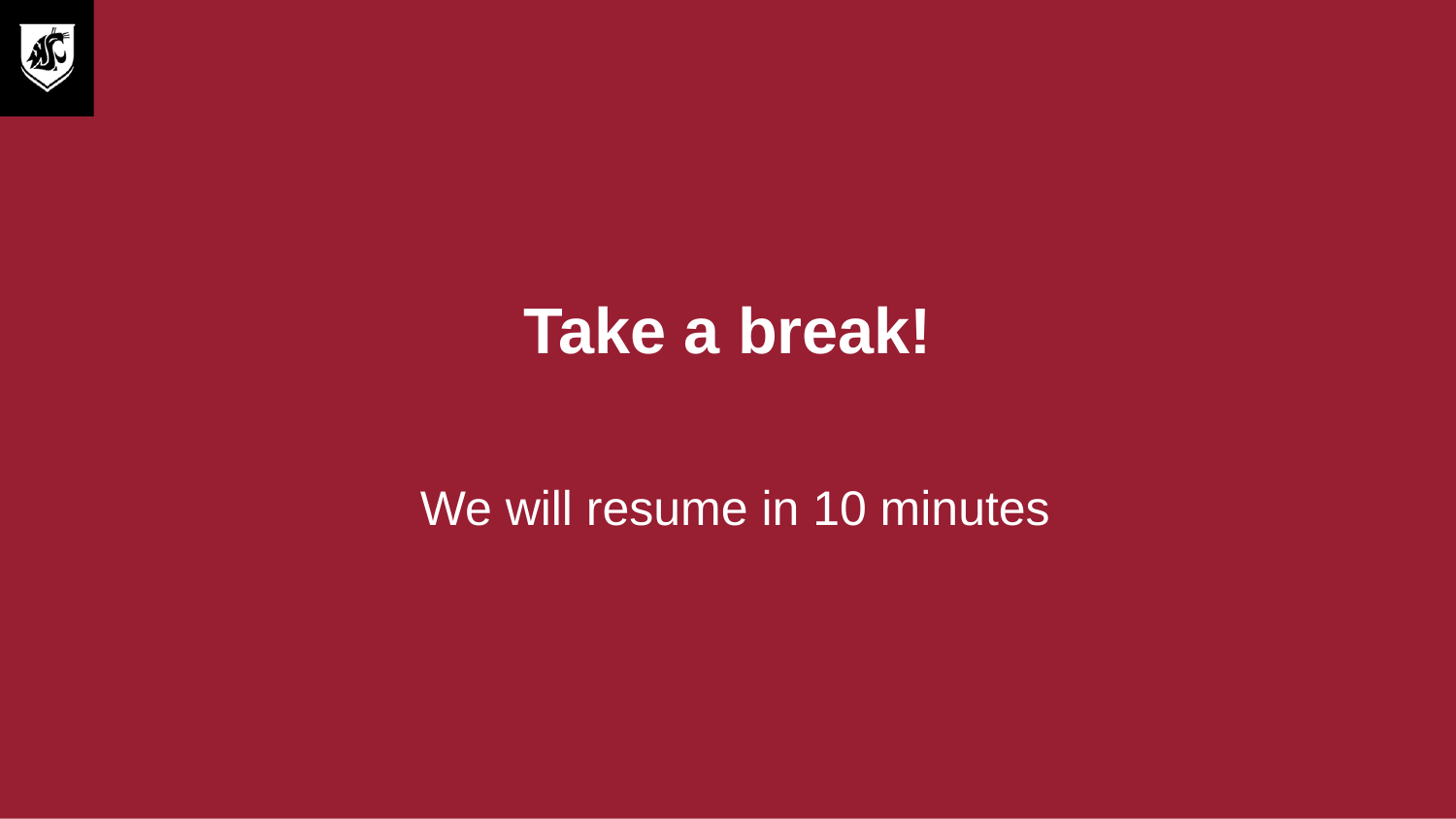

# Take a break!
We will resume in 10 minutes